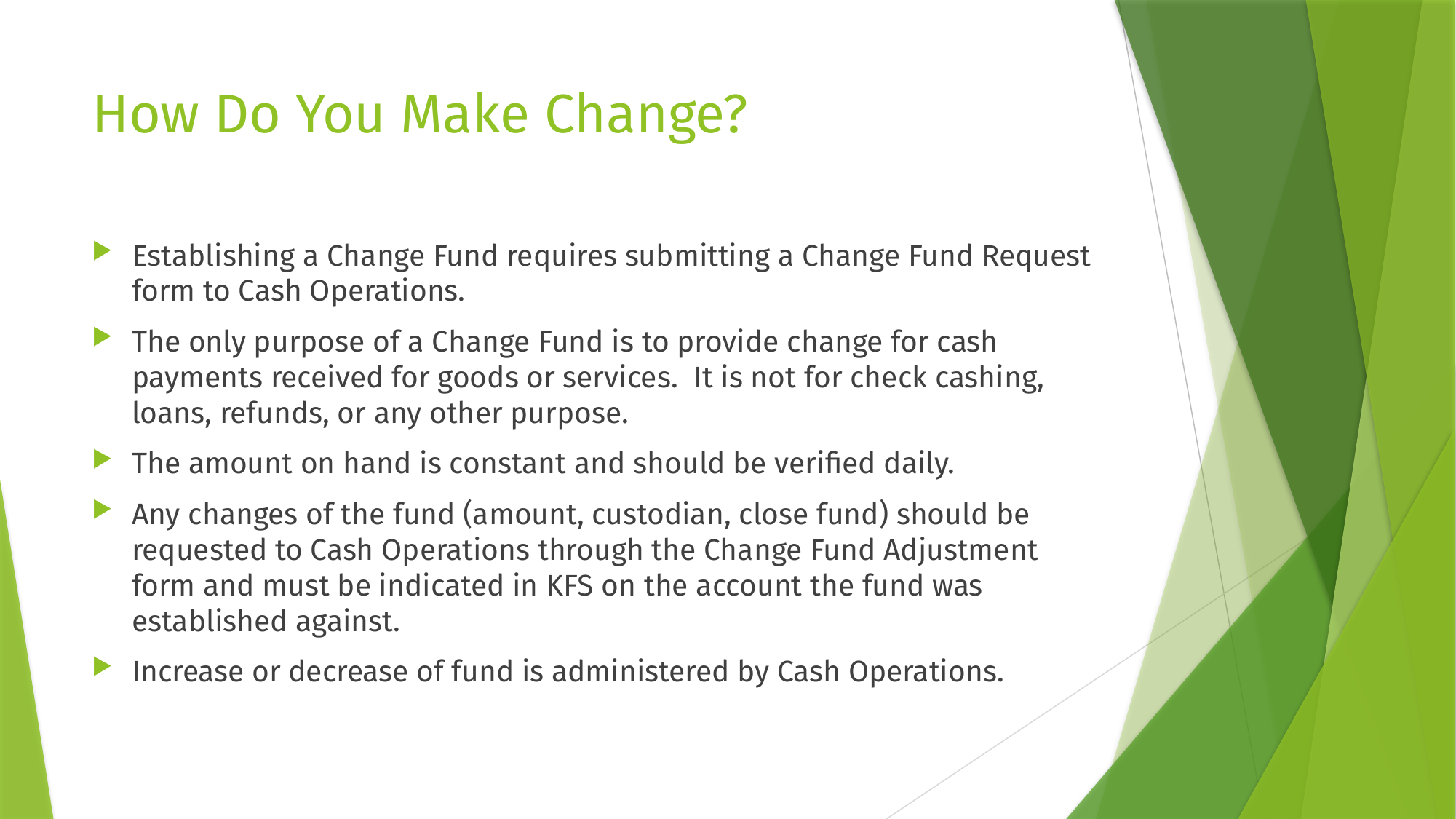

# How Do You Make Change?
Establishing a Change Fund requires submitting a Change Fund Request form to Cash Operations.
The only purpose of a Change Fund is to provide change for cash payments received for goods or services.  It is not for check cashing, loans, refunds, or any other purpose.
The amount on hand is constant and should be verified daily.
Any changes of the fund (amount, custodian, close fund) should be requested to Cash Operations through the Change Fund Adjustment form and must be indicated in KFS on the account the fund was established against.
Increase or decrease of fund is administered by Cash Operations.